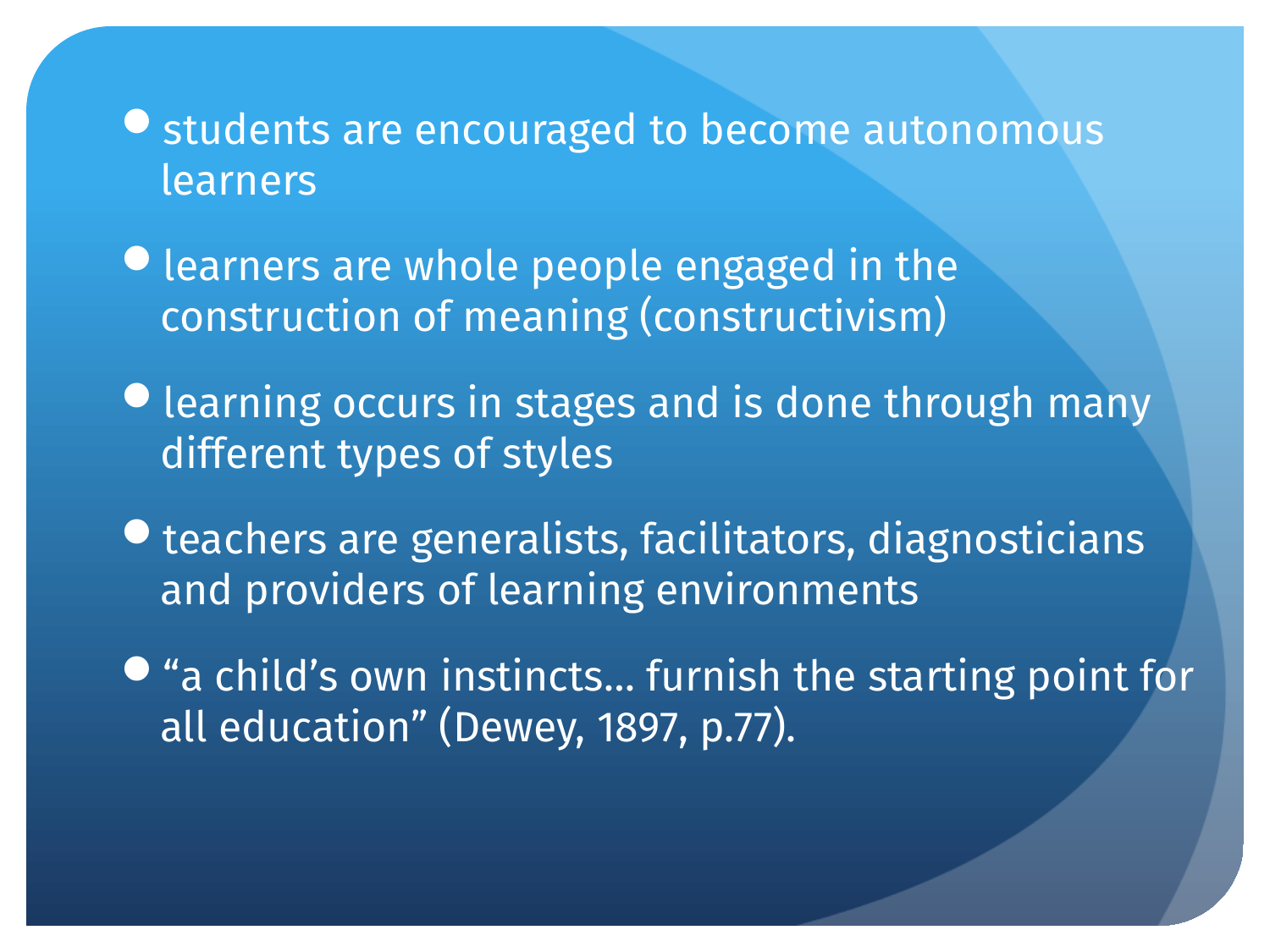

students are encouraged to become autonomous learners
learners are whole people engaged in the construction of meaning (constructivism)
learning occurs in stages and is done through many different types of styles
teachers are generalists, facilitators, diagnosticians and providers of learning environments
“a child’s own instincts… furnish the starting point for all education” (Dewey, 1897, p.77).